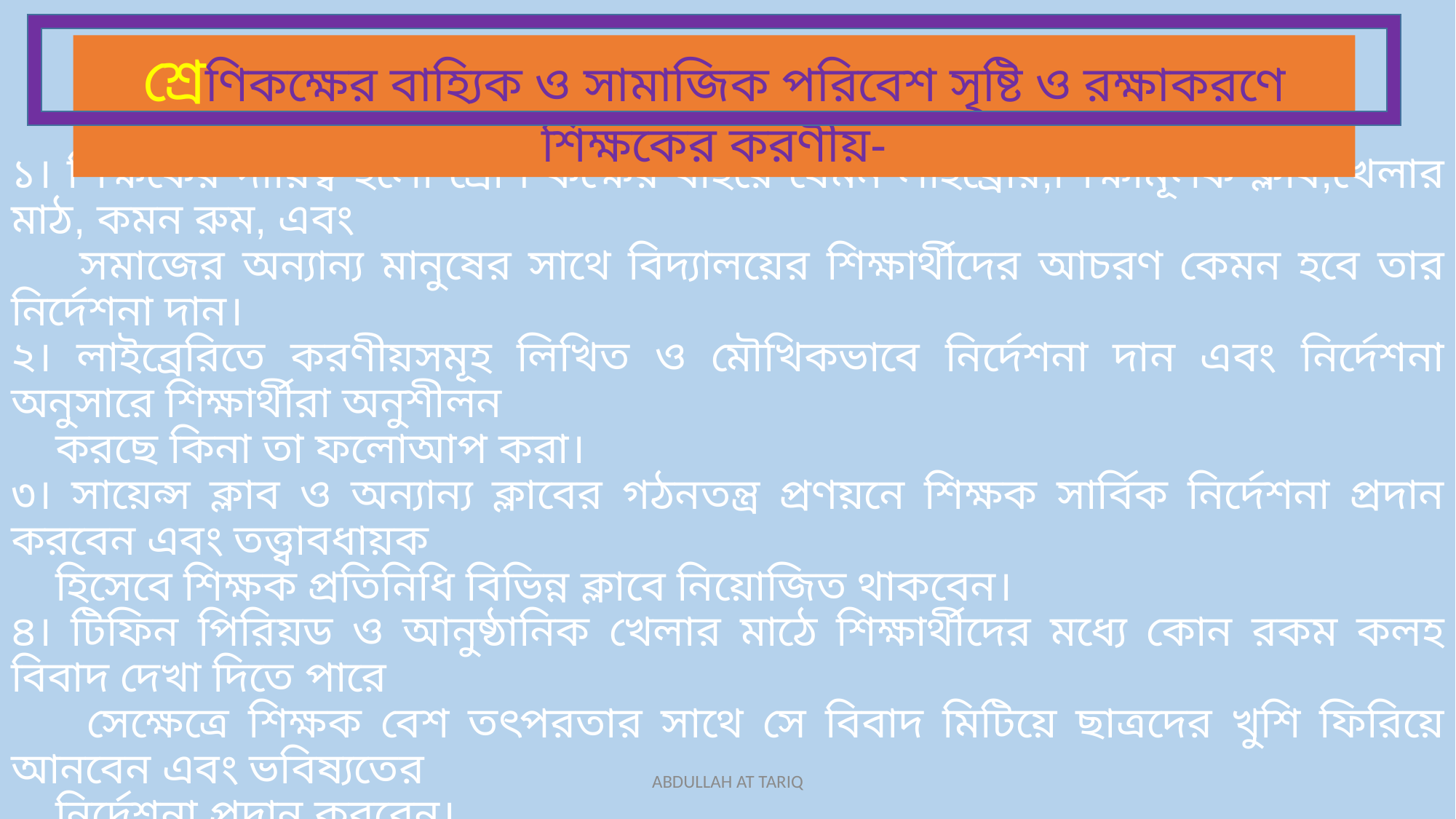

শ্রেণিকক্ষের বাহ্যিক ও সামাজিক পরিবেশ সৃষ্টি ও রক্ষাকরণে শিক্ষকের করণীয়-
১। শিক্ষকের দায়িত্ব হলো শ্রেণি কক্ষের বাইরে যেমন লাইব্রেরি,শিক্ষামূলক ক্লাব,খেলার মাঠ, কমন রুম, এবং
    সমাজের অন্যান্য মানুষের সাথে বিদ্যালয়ের শিক্ষার্থীদের আচরণ কেমন হবে তার নির্দেশনা দান।
২। লাইব্রেরিতে করণীয়সমূহ লিখিত ও মৌখিকভাবে নির্দেশনা দান এবং নির্দেশনা অনুসারে শিক্ষার্থীরা অনুশীলন
    করছে কিনা তা ফলোআপ করা।
৩। সায়েন্স ক্লাব ও অন্যান্য ক্লাবের গঠনতন্ত্র প্রণয়নে শিক্ষক সার্বিক নির্দেশনা প্রদান করবেন এবং তত্ত্বাবধায়ক
    হিসেবে শিক্ষক প্রতিনিধি বিভিন্ন ক্লাবে নিয়োজিত থাকবেন।
৪। টিফিন পিরিয়ড ও আনুষ্ঠানিক খেলার মাঠে শিক্ষার্থীদের মধ্যে কোন রকম কলহ বিবাদ দেখা দিতে পারে
    সেক্ষেত্রে শিক্ষক বেশ তৎপরতার সাথে সে বিবাদ মিটিয়ে ছাত্রদের খুশি ফিরিয়ে আনবেন এবং ভবিষ্যতের
    নির্দেশনা প্রদান করবেন।
৫। শ্রেণিকক্ষের বাইরে স্বল্প মেধার বা অনগ্রসর শিক্ষার্থীদের প্রতি বাড়তি মনোযোগ প্রদান করবেন এবং সে
    অনুযায়ী নির্দেশনা দিবেন।
৬। শ্রেণিকক্ষের বাইরে অফিসিয়াল ছোটখাট কাজ যেমন বেতন তোলা, প্রবেশ পত্র দেয়া, কমন রুম বা অন্যান্য
    ক্ষেত্রে ছাত্র-ছাত্রীদের প্রয়োজনে বন্ধুসুলভ ভাবে সহযোগিতা করা।
ABDULLAH AT TARIQ